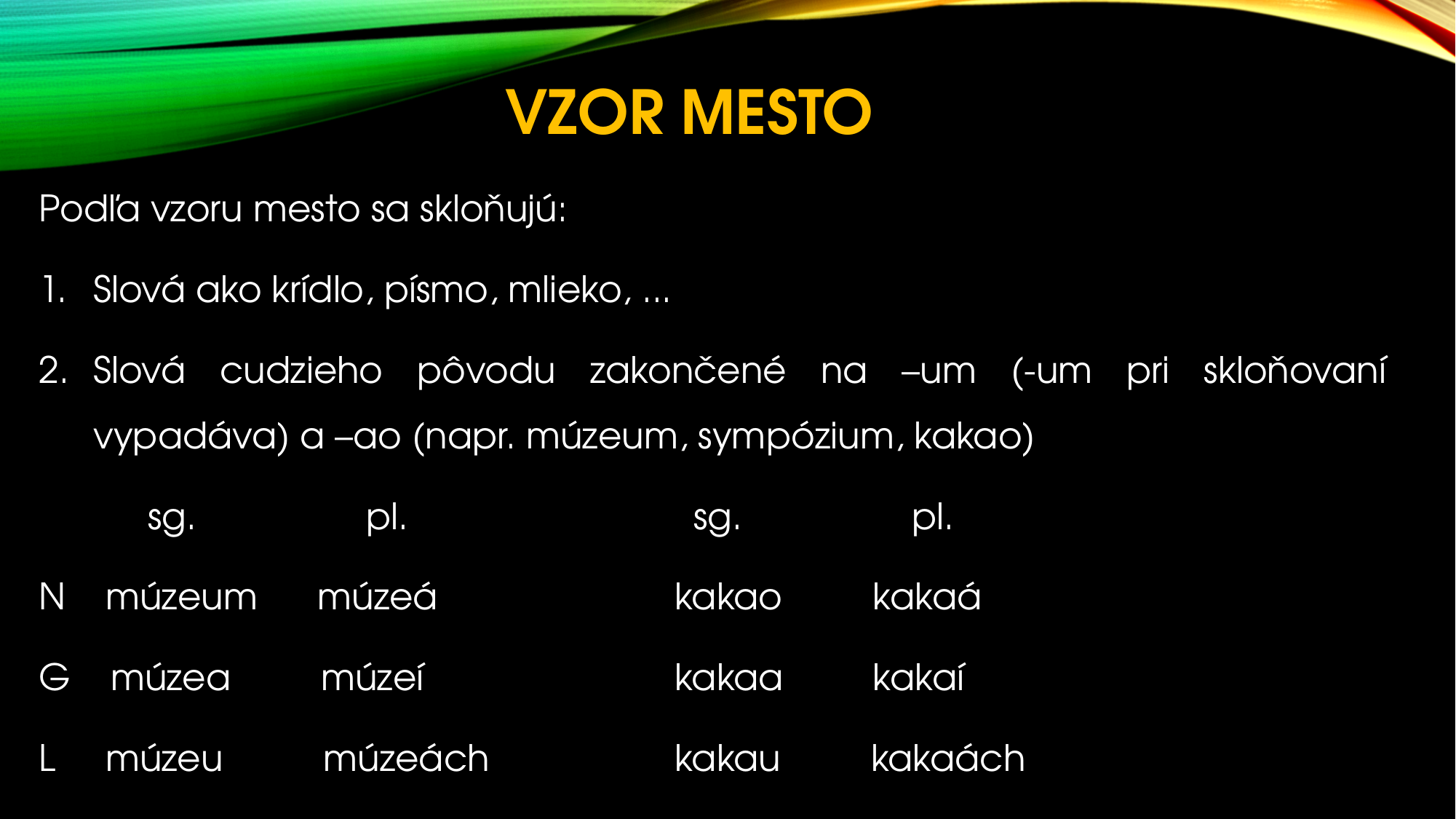

# Vzor mesto
Podľa vzoru mesto sa skloňujú:
Slová ako krídlo, písmo, mlieko, ...
Slová cudzieho pôvodu zakončené na –um (-um pri skloňovaní vypadáva) a –ao (napr. múzeum, sympózium, kakao)
	sg.		pl.			sg.		pl.
N    múzeum      múzeá		         kakao	       kakaá
G    múzea         múzeí		         kakaa	       kakaí
L     múzeu          múzeách	         kakau         kakaách